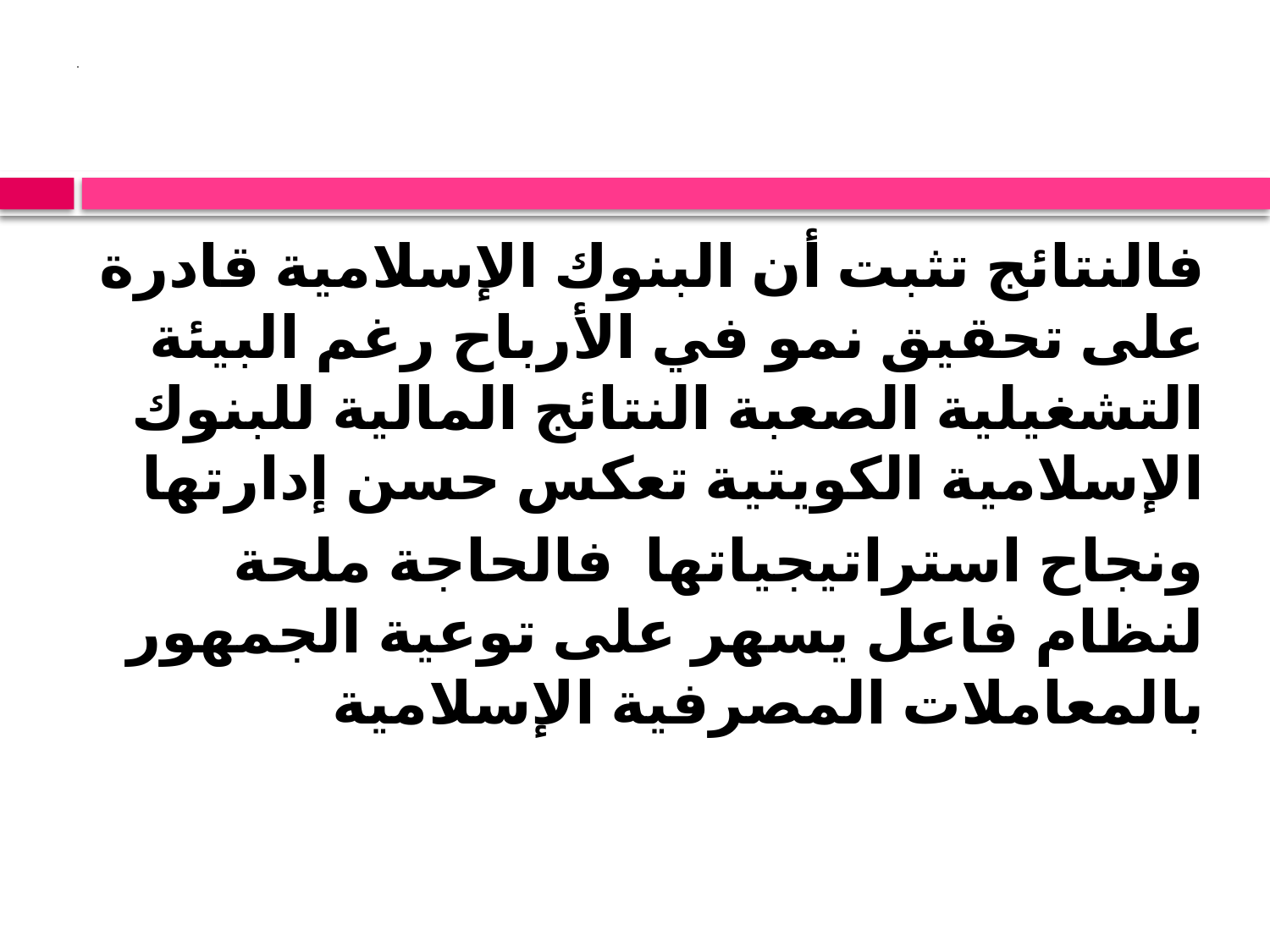

# .
فالنتائج تثبت أن البنوك الإسلامية قادرة على تحقيق نمو في الأرباح رغم البيئة التشغيلية الصعبة النتائج المالية للبنوك الإسلامية الكويتية تعكس حسن إدارتها
ونجاح استراتيجياتها  فالحاجة ملحة لنظام فاعل يسهر على توعية الجمهور بالمعاملات المصرفية الإسلامية